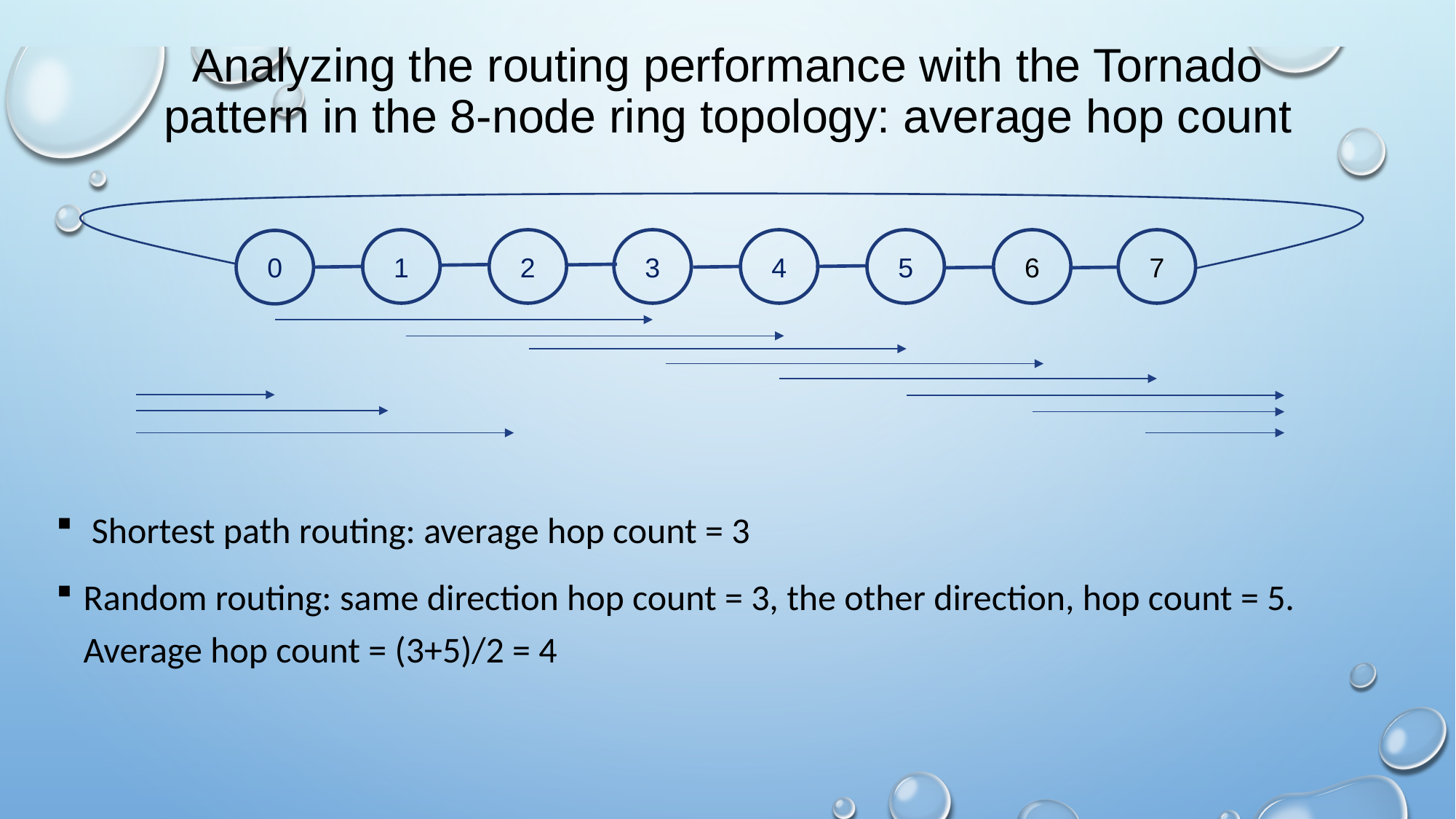

# Analyzing the routing performance with the Tornado pattern in the 8-node ring topology: average hop count

7
6
3
4
5
1
2
0
 Shortest path routing: average hop count = 3
Random routing: same direction hop count = 3, the other direction, hop count = 5. Average hop count = (3+5)/2 = 4